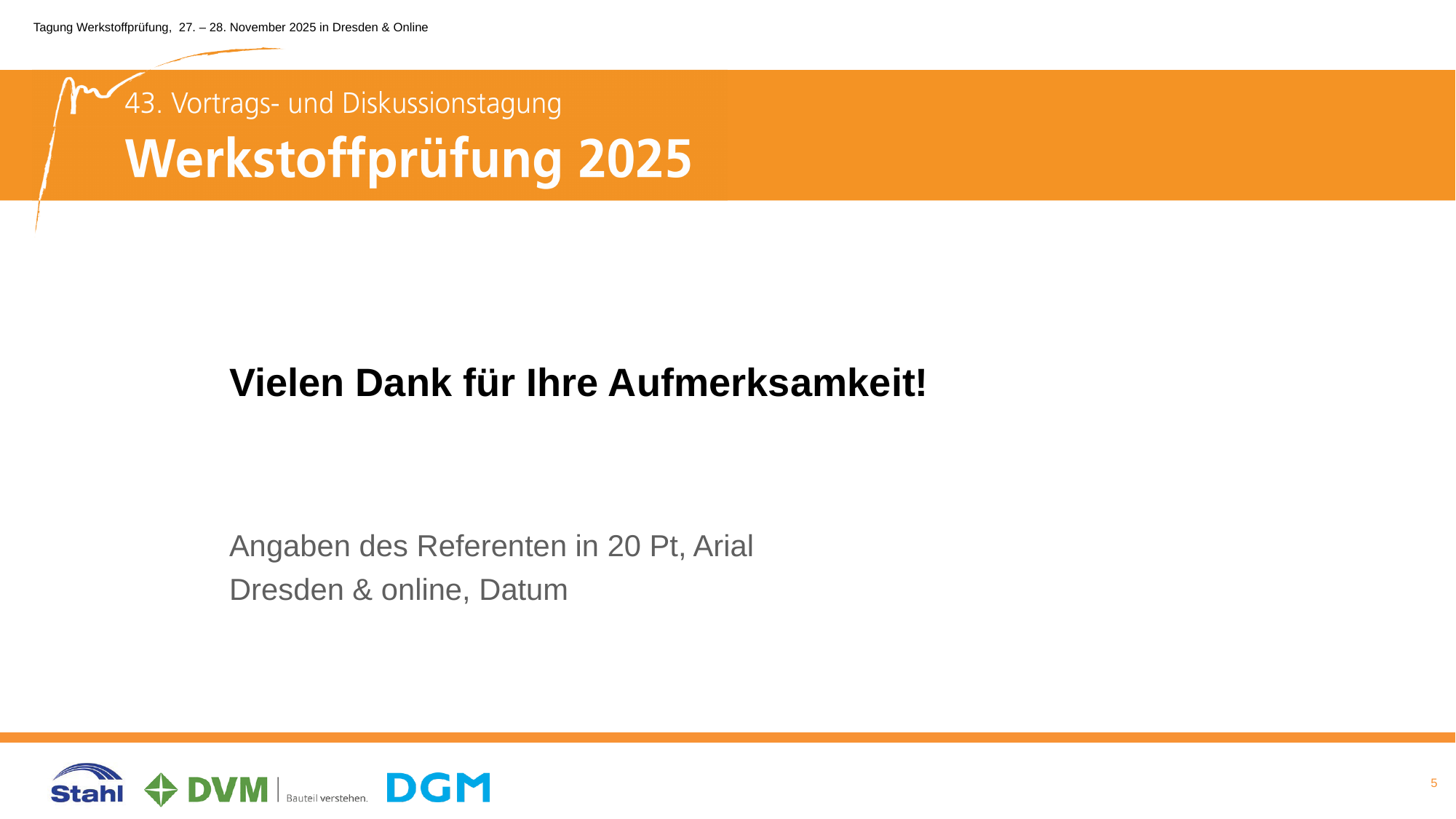

# Vielen Dank für Ihre Aufmerksamkeit!
Angaben des Referenten in 20 Pt, Arial
Dresden & online, Datum